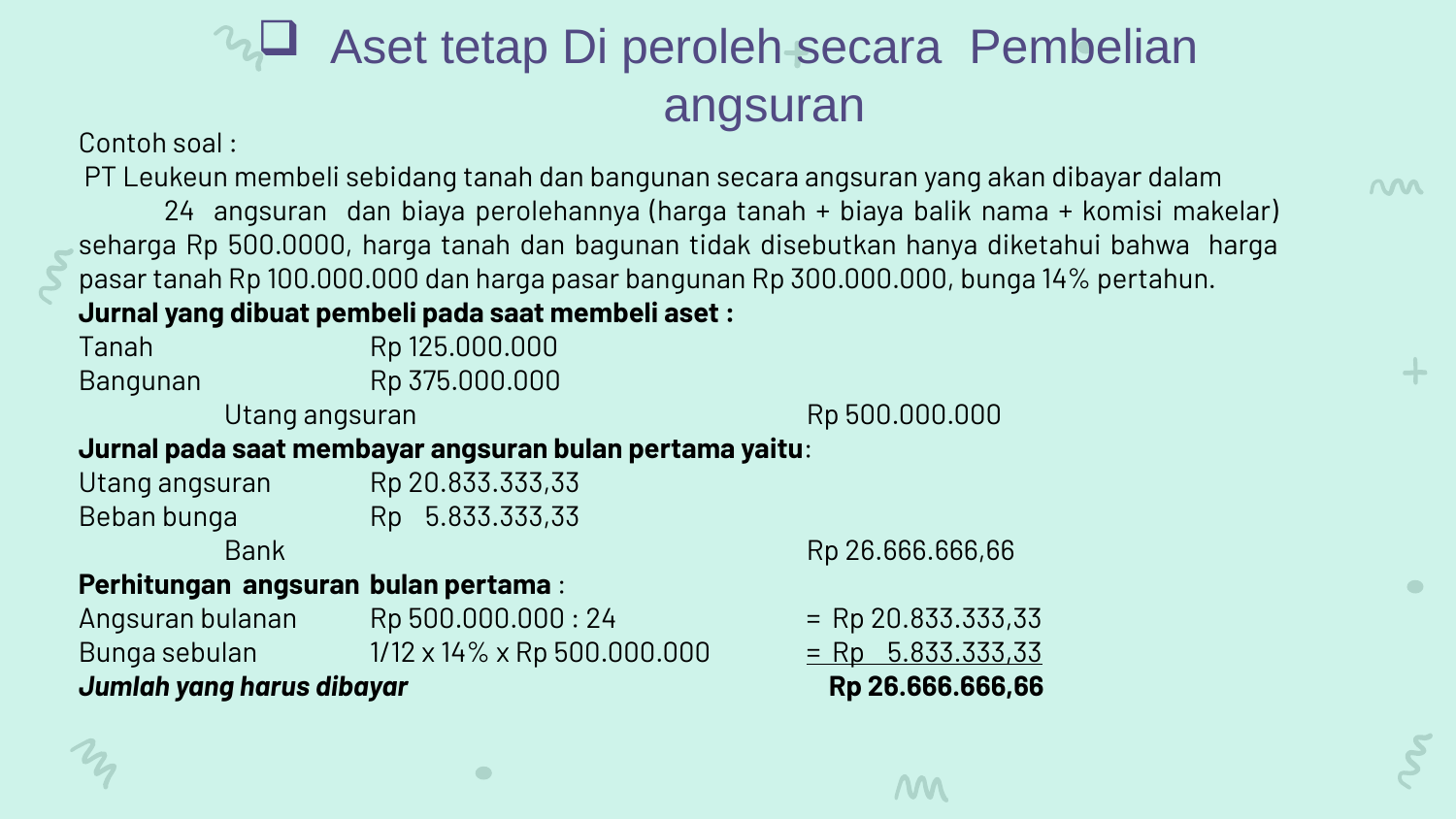

# Aset tetap Di peroleh secara  Pembelian angsuran
Contoh soal :
 PT Leukeun membeli sebidang tanah dan bangunan secara angsuran yang akan dibayar dalam                    24  angsuran  dan biaya perolehannya (harga tanah + biaya balik nama + komisi makelar) seharga Rp 500.0000, harga tanah dan bagunan tidak disebutkan hanya diketahui bahwa  harga pasar tanah Rp 100.000.000 dan harga pasar bangunan Rp 300.000.000, bunga 14% pertahun.
Jurnal yang dibuat pembeli pada saat membeli aset :
Tanah 		Rp 125.000.000
Bangunan               	Rp 375.000.000
          	Utang angsuran 			Rp 500.000.000
Jurnal pada saat membayar angsuran bulan pertama yaitu:
Utang angsuran 	Rp 20.833.333,33
Beban bunga 	Rp    5.833.333,33
	Bank 				Rp 26.666.666,66
Perhitungan  angsuran 	bulan pertama :
Angsuran bulanan 	Rp 500.000.000 : 24 		=  Rp 20.833.333,33
Bunga sebulan	1/12 x 14% x Rp 500.000.000	=  Rp    5.833.333,33
Jumlah yang harus dibayar 			    Rp 26.666.666,66